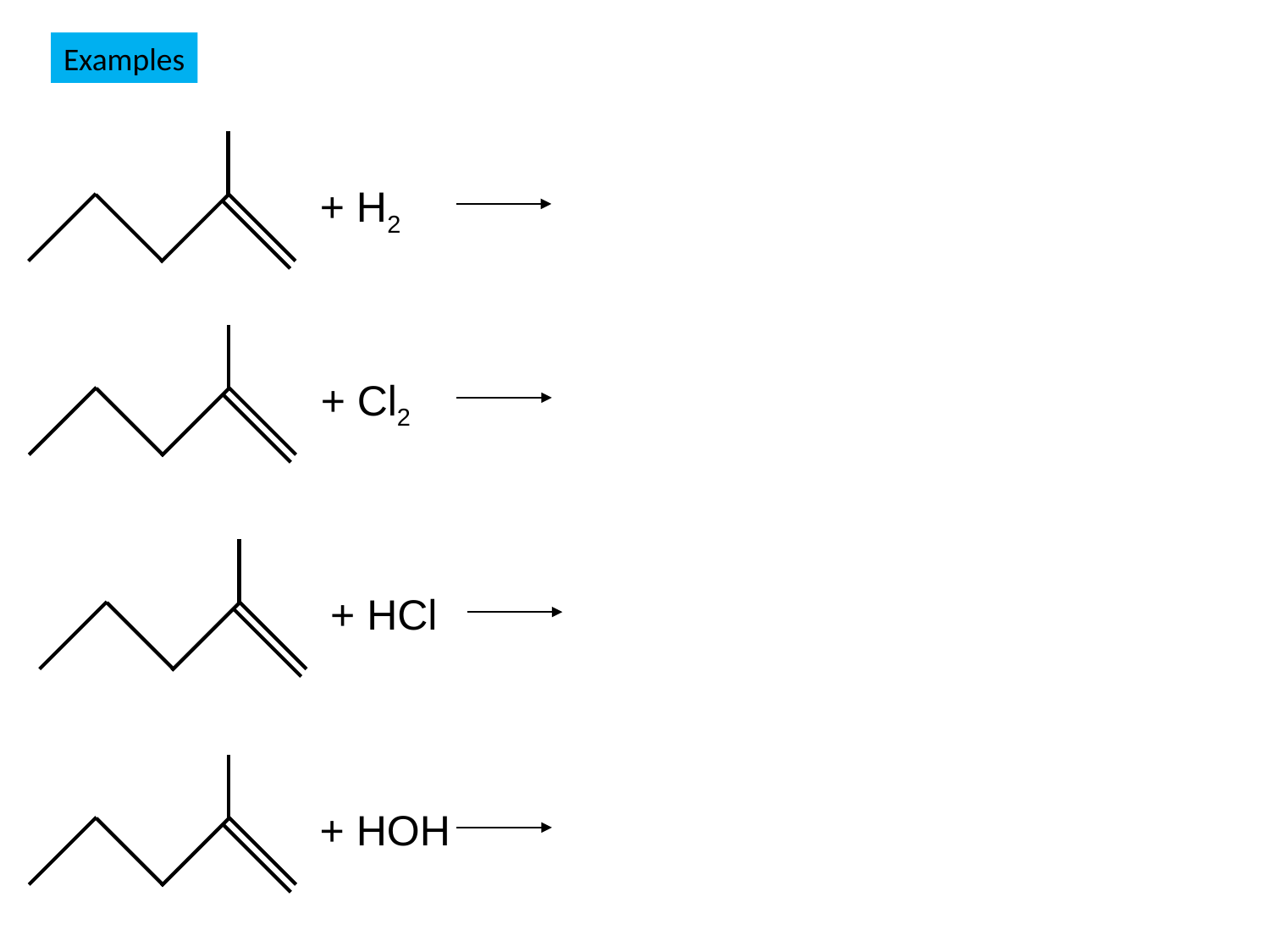

Examples
+ H2
+ Cl2
+ HCl
+ HOH